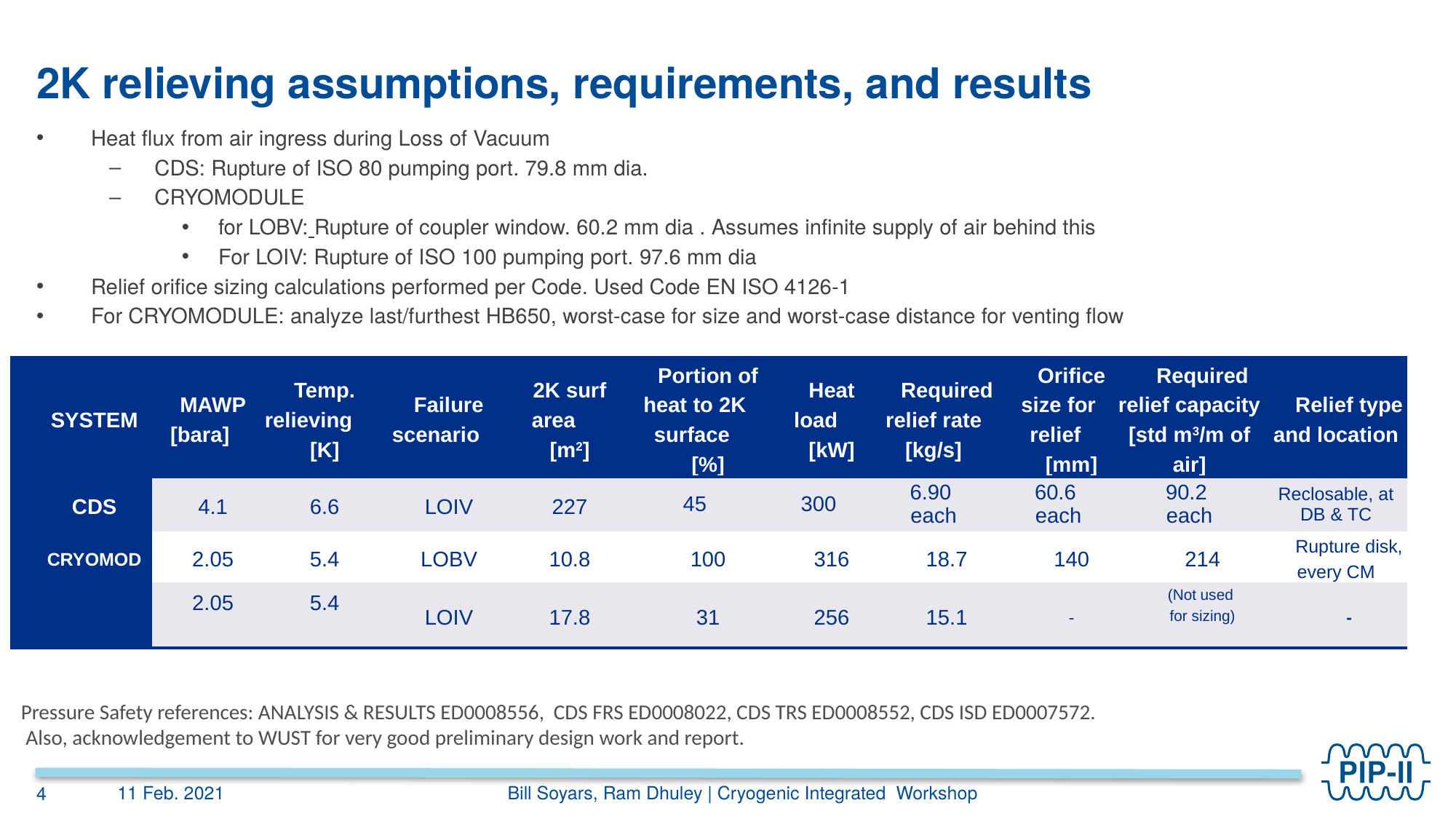

# 2K relieving assumptions, requirements, and results
Heat flux from air ingress during Loss of Vacuum
CDS: Rupture of ISO 80 pumping port. 79.8 mm dia.
CRYOMODULE
for LOBV: Rupture of coupler window. 60.2 mm dia . Assumes infinite supply of air behind this
For LOIV: Rupture of ISO 100 pumping port. 97.6 mm dia
Relief orifice sizing calculations performed per Code. Used Code EN ISO 4126-1
For CRYOMODULE: analyze last/furthest HB650, worst-case for size and worst-case distance for venting flow

| SYSTEM | MAWP[bara] | Temp. relieving [K] | Failure scenario | 2K surf area [m2] | Portion of heat to 2K surface [%] | Heat load [kW] | Required relief rate [kg/s] | Orifice size for relief [mm] | Required relief capacity [std m3/m of air] | Relief type and location |
| --- | --- | --- | --- | --- | --- | --- | --- | --- | --- | --- |
| CDS | 4.1 | 6.6 | LOIV | 227 | 45 | 300 | 6.90 each | 60.6 each | 90.2 each | Reclosable, at DB & TC |
| CRYOMOD | 2.05 | 5.4 | LOBV | 10.8 | 100 | 316 | 18.7 | 140 | 214 | Rupture disk, every CM |
| CRYOMOD | 2.05 | 5.4 | LOIV | 17.8 | 31 | 256 | 15.1 | - | (Not used for sizing) | - |
Pressure Safety references: ANALYSIS & RESULTS ED0008556,  CDS FRS ED0008022, CDS TRS ED0008552, CDS ISD ED0007572.
 Also, acknowledgement to WUST for very good preliminary design work and report.

11 Feb. 2021
Bill Soyars, Ram Dhuley | Cryogenic Integrated  Workshop
4